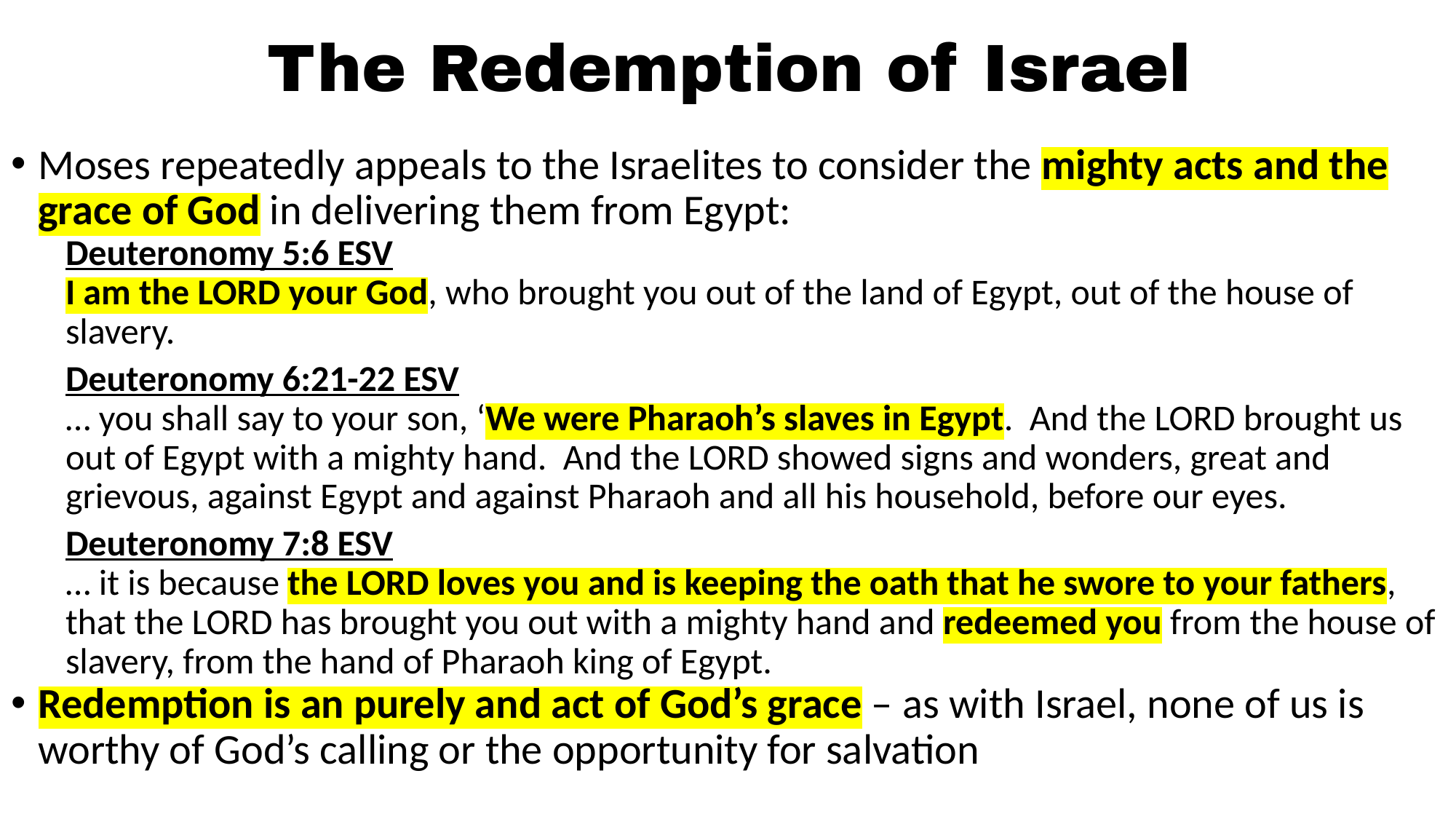

# The Redemption of Israel
Moses repeatedly appeals to the Israelites to consider the mighty acts and the grace of God in delivering them from Egypt:
Deuteronomy 5:6 ESV
I am the LORD your God, who brought you out of the land of Egypt, out of the house of slavery.
Deuteronomy 6:21-22 ESV
… you shall say to your son, ‘We were Pharaoh’s slaves in Egypt.  And the LORD brought us out of Egypt with a mighty hand.  And the LORD showed signs and wonders, great and grievous, against Egypt and against Pharaoh and all his household, before our eyes.
Deuteronomy 7:8 ESV
… it is because the LORD loves you and is keeping the oath that he swore to your fathers, that the LORD has brought you out with a mighty hand and redeemed you from the house of slavery, from the hand of Pharaoh king of Egypt.
Redemption is an purely and act of God’s grace – as with Israel, none of us is worthy of God’s calling or the opportunity for salvation